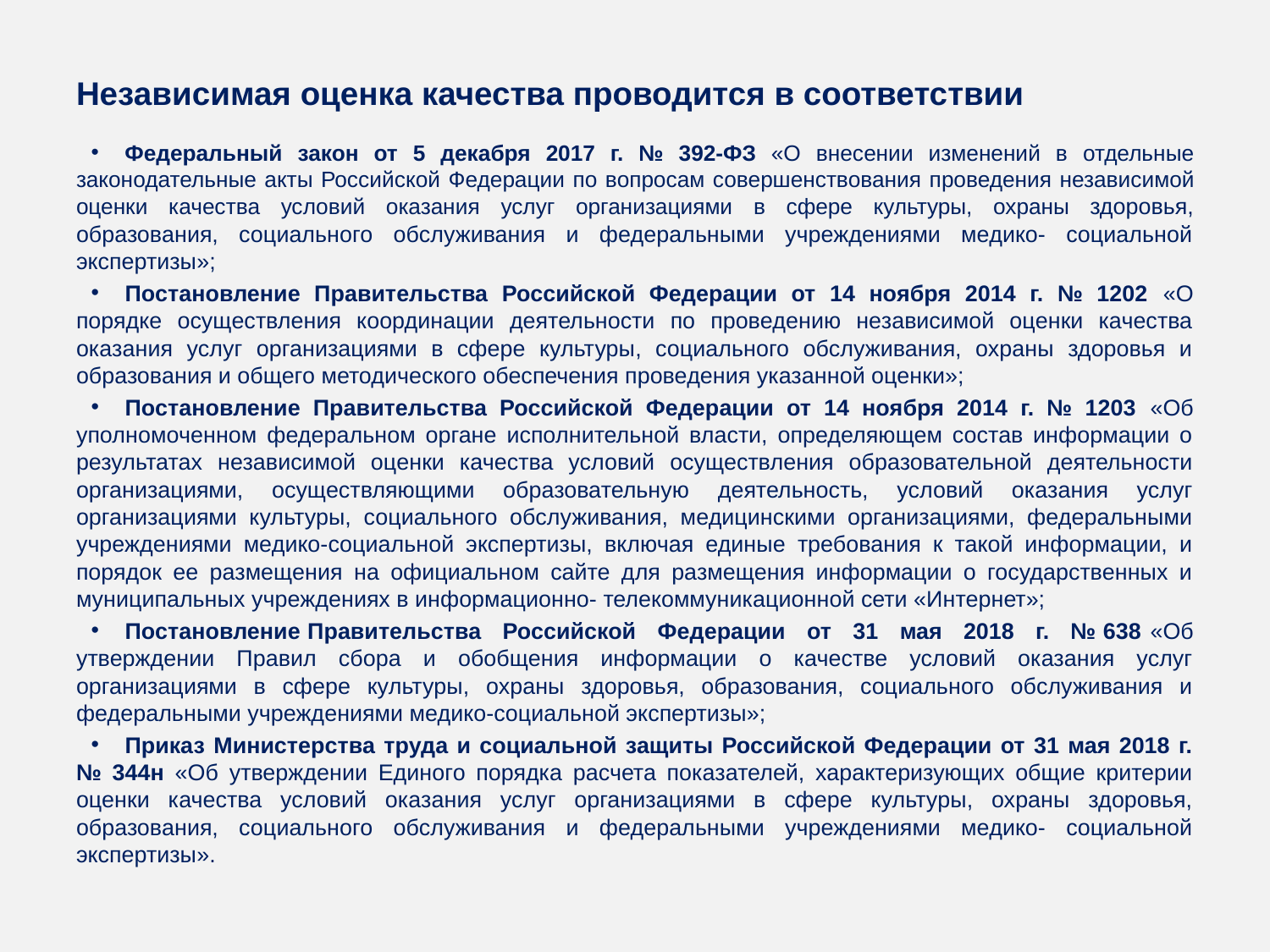

Независимая оценка качества проводится в соответствии

Федеральный закон от 5 декабря 2017 г. № 392-ФЗ «О внесении изменений в отдельные законодательные акты Российской Федерации по вопросам совершенствования проведения независимой оценки качества условий оказания услуг организациями в сфере культуры, охраны здоровья, образования, социального обслуживания и федеральными учреждениями медико- социальной экспертизы»;
Постановление Правительства Российской Федерации от 14 ноября 2014 г. № 1202 «О порядке осуществления координации деятельности по проведению независимой оценки качества оказания услуг организациями в сфере культуры, социального обслуживания, охраны здоровья и образования и общего методического обеспечения проведения указанной оценки»;
Постановление Правительства Российской Федерации от 14 ноября 2014 г. № 1203 «Об уполномоченном федеральном органе исполнительной власти, определяющем состав информации о результатах независимой оценки качества условий осуществления образовательной деятельности организациями, осуществляющими образовательную деятельность, условий оказания услуг организациями культуры, социального обслуживания, медицинскими организациями, федеральными учреждениями медико-социальной экспертизы, включая единые требования к такой информации, и порядок ее размещения на официальном сайте для размещения информации о государственных и муниципальных учреждениях в информационно- телекоммуникационной сети «Интернет»;
Постановление Правительства   Российской   Федерации   от   31   мая   2018   г.   № 638 «Об утверждении Правил сбора и обобщения информации о качестве условий оказания услуг организациями в сфере культуры, охраны здоровья, образования, социального обслуживания и федеральными учреждениями медико-социальной экспертизы»;
Приказ Министерства труда и социальной защиты Российской Федерации от 31 мая 2018 г. № 344н «Об утверждении Единого порядка расчета показателей, характеризующих общие критерии оценки качества условий оказания услуг организациями в сфере культуры, охраны здоровья, образования, социального обслуживания и федеральными учреждениями медико- социальной экспертизы».